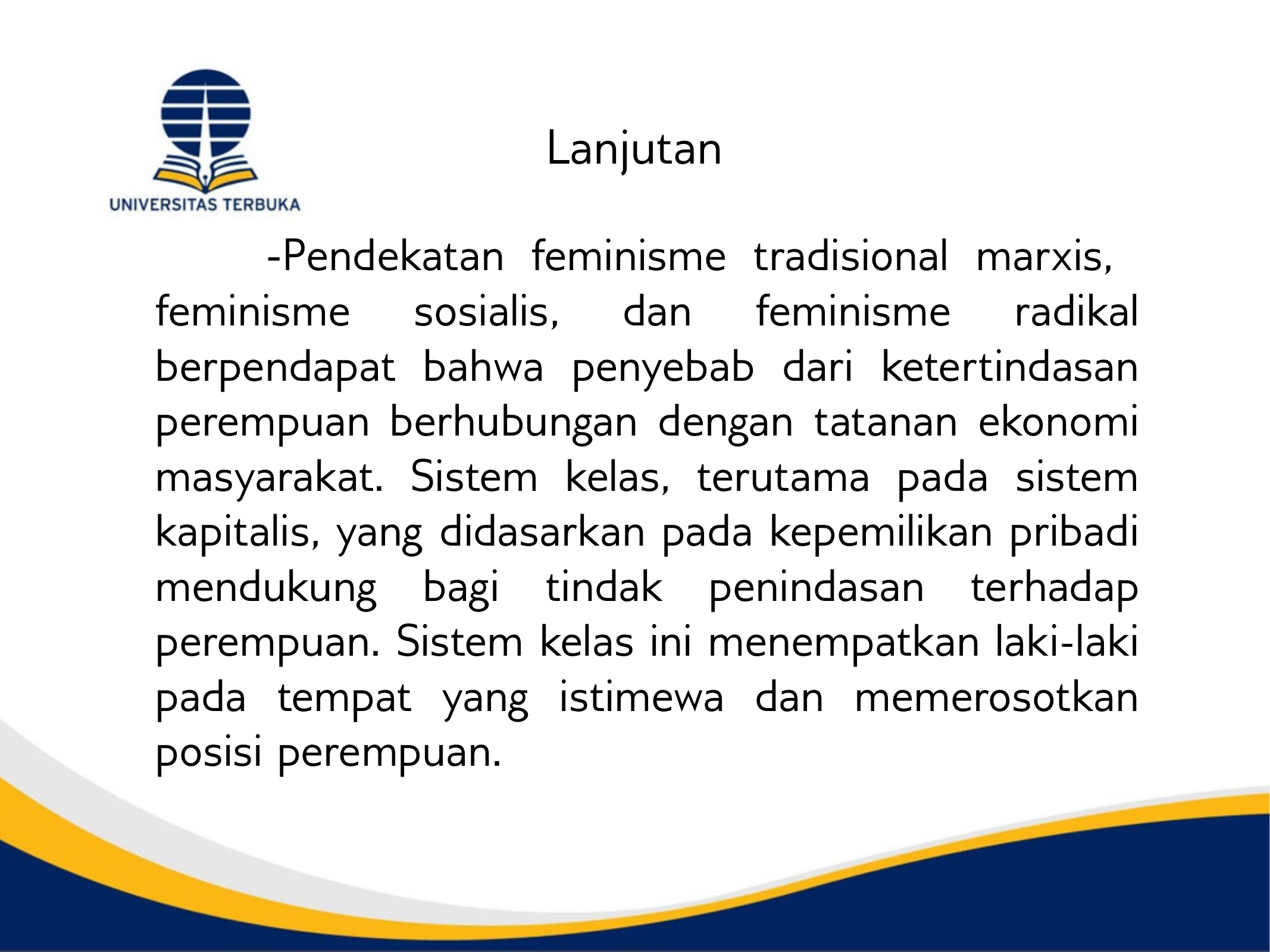

# Lanjutan
    -Pendekatan feminisme tradisional marxis,  feminisme sosialis, dan feminisme radikal berpendapat bahwa penyebab dari ketertindasan perempuan berhubungan dengan tatanan ekonomi masyarakat. Sistem kelas, terutama pada sistem kapitalis, yang didasarkan pada kepemilikan pribadi mendukung bagi tindak penindasan terhadap perempuan. Sistem kelas ini menempatkan laki-laki pada tempat yang istimewa dan memerosotkan posisi perempuan.